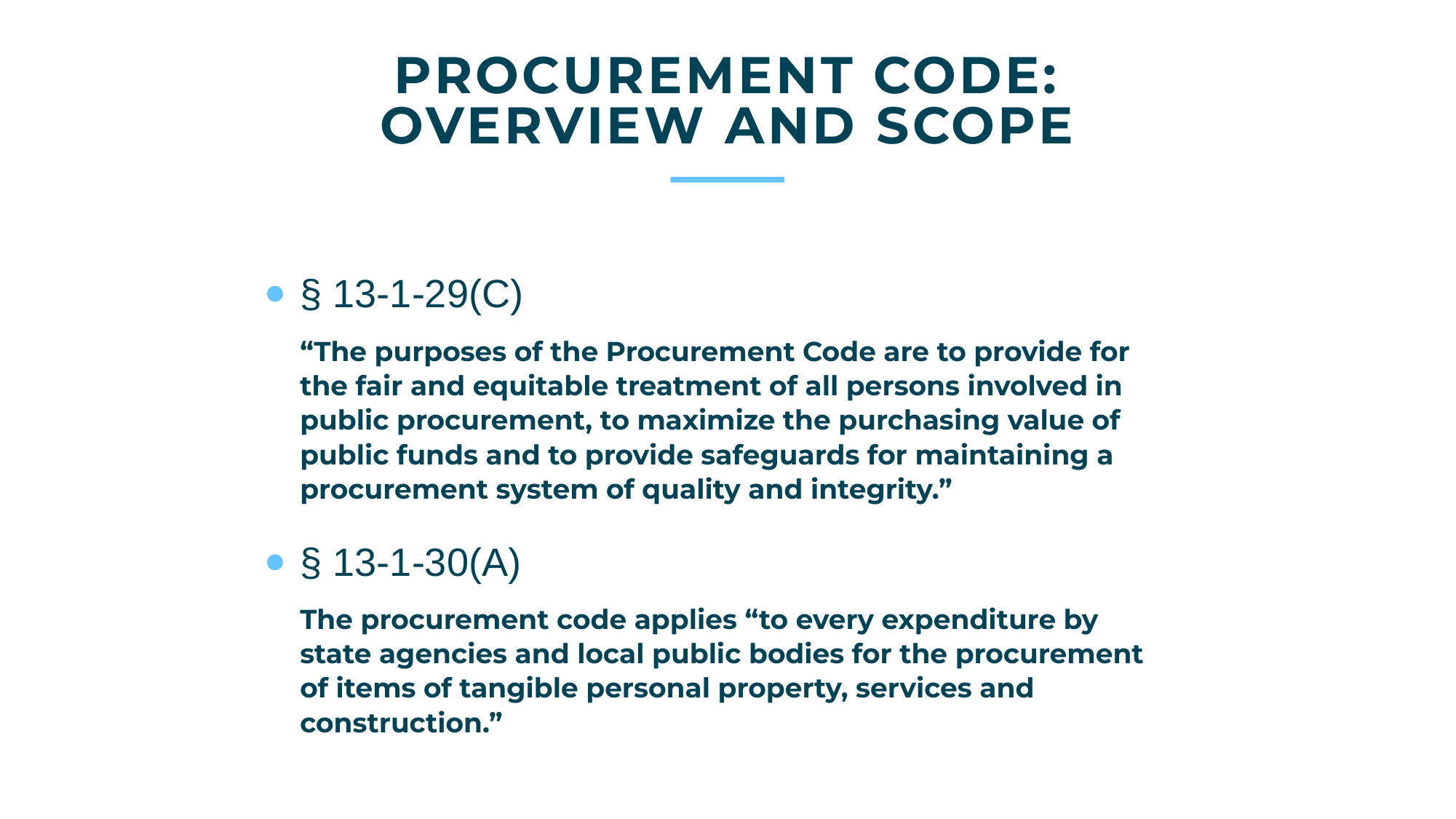

PROCUREMENT CODE:
OVERVIEW AND SCOPE​

§ 13-1-29(C)

“The purposes of the Procurement Code are to provide for
the fair and equitable treatment of all persons involved in
public procurement, to maximize the purchasing value of
public funds and to provide safeguards for maintaining a
procurement system of quality and integrity.”
§ 13-1-30(A)

The procurement code applies “to every expenditure by
state agencies and local public bodies for the procurement
of items of tangible personal property, services and
construction.”